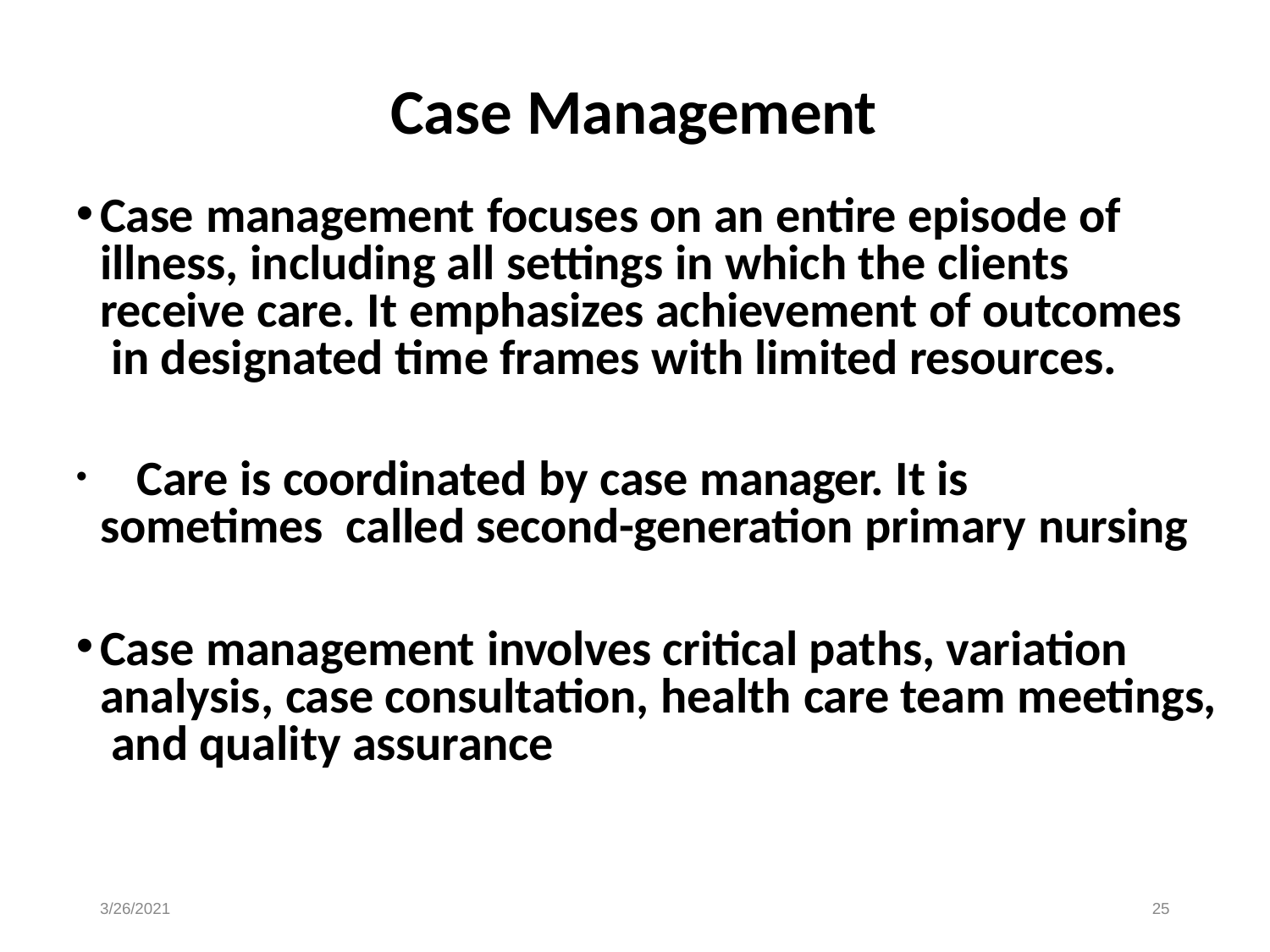

# Case Management
Case management focuses on an entire episode of  illness, including all settings in which the clients  receive care. It emphasizes achievement of outcomes  in designated time frames with limited resources.

	Care is coordinated by case manager. It is sometimes  called second-generation primary nursing

Case management involves critical paths, variation  analysis, case consultation, health care team meetings,  and quality assurance
3/26/2021
25